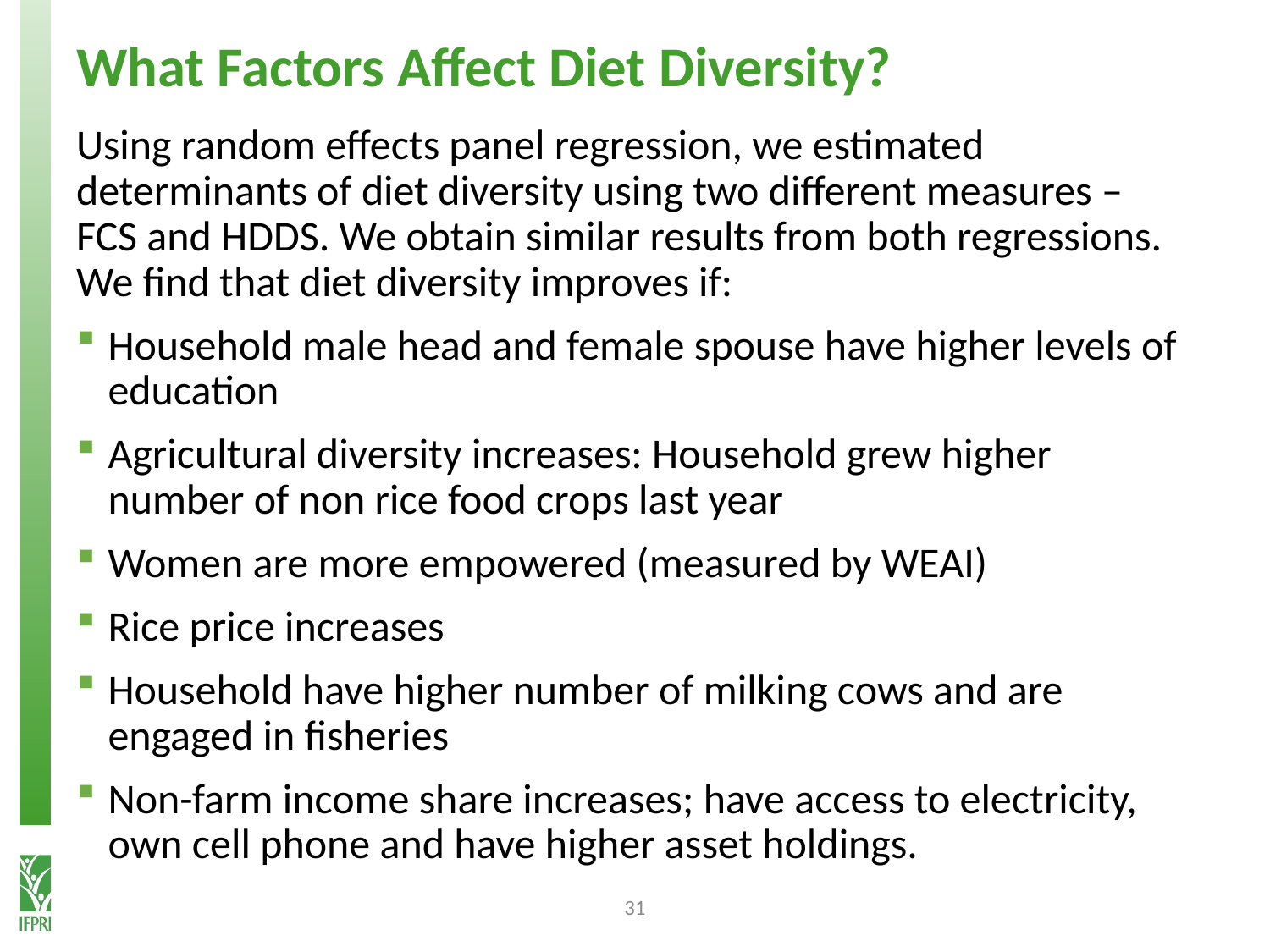

# What Factors Affect Diet Diversity?
Using random effects panel regression, we estimated determinants of diet diversity using two different measures – FCS and HDDS. We obtain similar results from both regressions. We find that diet diversity improves if:
Household male head and female spouse have higher levels of education
Agricultural diversity increases: Household grew higher number of non rice food crops last year
Women are more empowered (measured by WEAI)
Rice price increases
Household have higher number of milking cows and are engaged in fisheries
Non-farm income share increases; have access to electricity, own cell phone and have higher asset holdings.
31